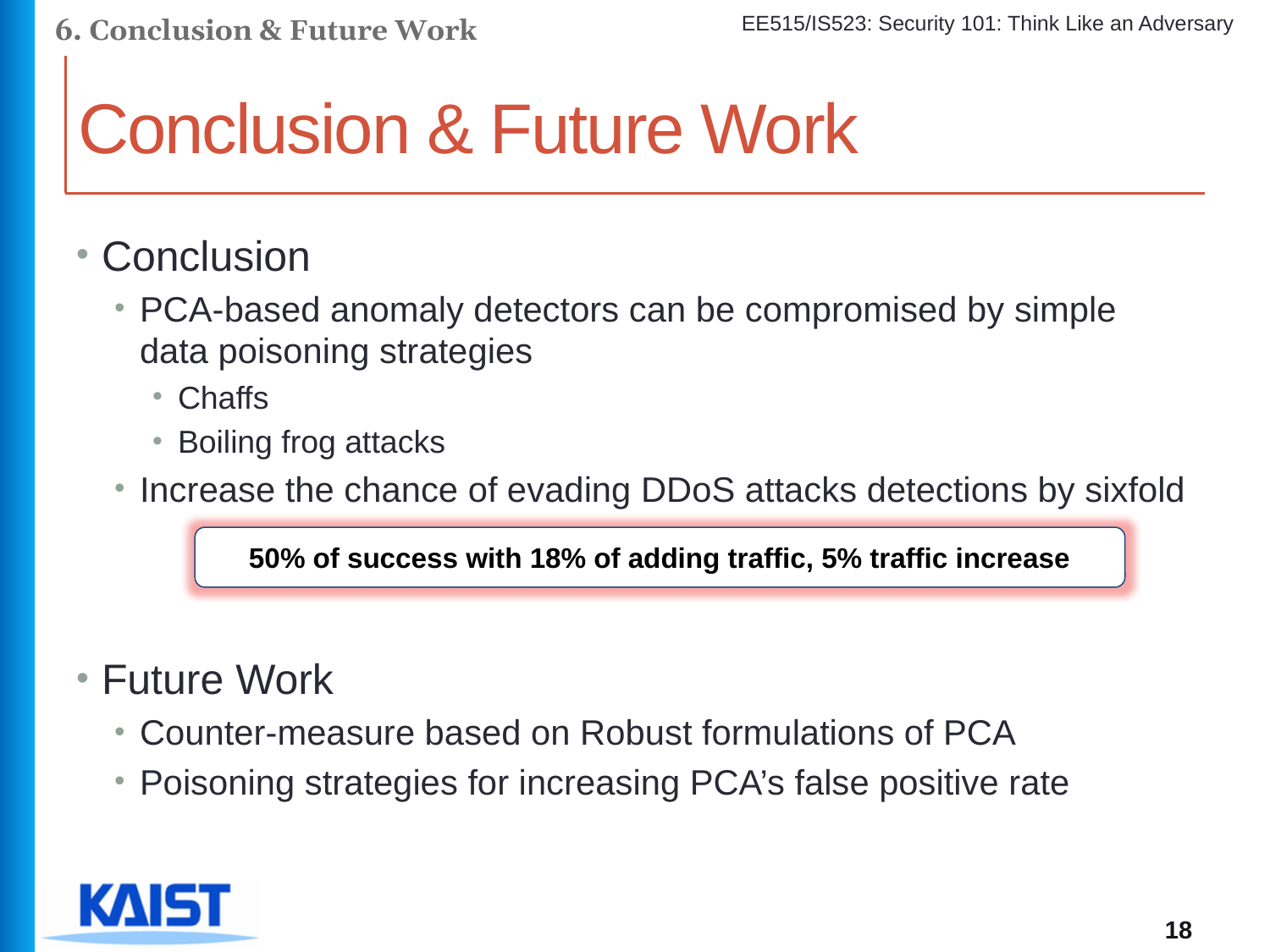

6. Conclusion & Future Work
# Conclusion & Future Work
Conclusion
PCA-based anomaly detectors can be compromised by simple data poisoning strategies
Chaffs
Boiling frog attacks
Increase the chance of evading DDoS attacks detections by sixfold

Future Work
Counter-measure based on Robust formulations of PCA
Poisoning strategies for increasing PCA’s false positive rate
50% of success with 18% of adding traffic, 5% traffic increase
18